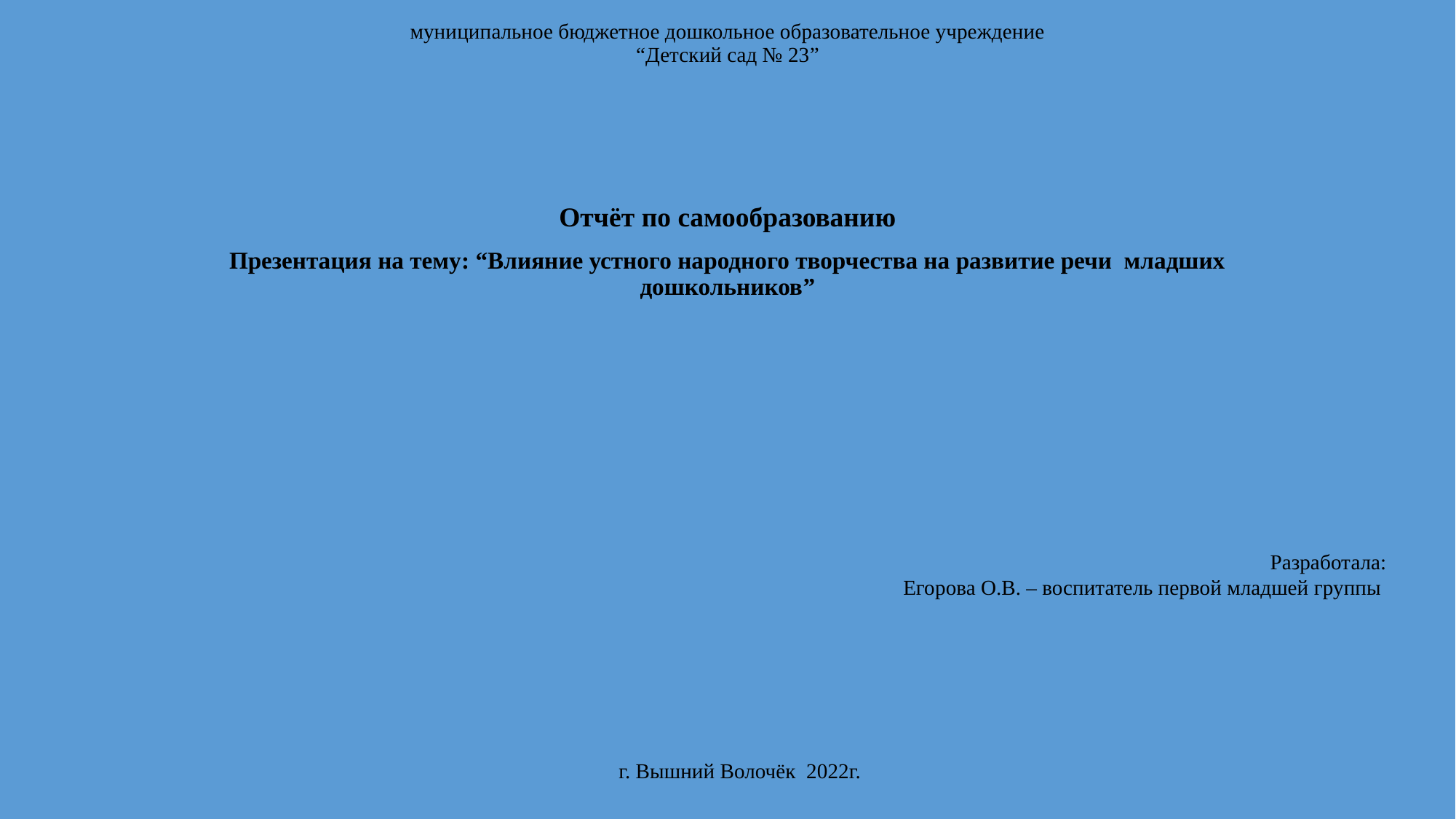

# муниципальное бюджетное дошкольное образовательное учреждение “Детский сад № 23”
Отчёт по самообразованию
Презентация на тему: “Влияние устного народного творчества на развитие речи  младших дошкольников”
Разработала:
Егорова О.В. – воспитатель первой младшей группы
г. Вышний Волочёк  2022г.